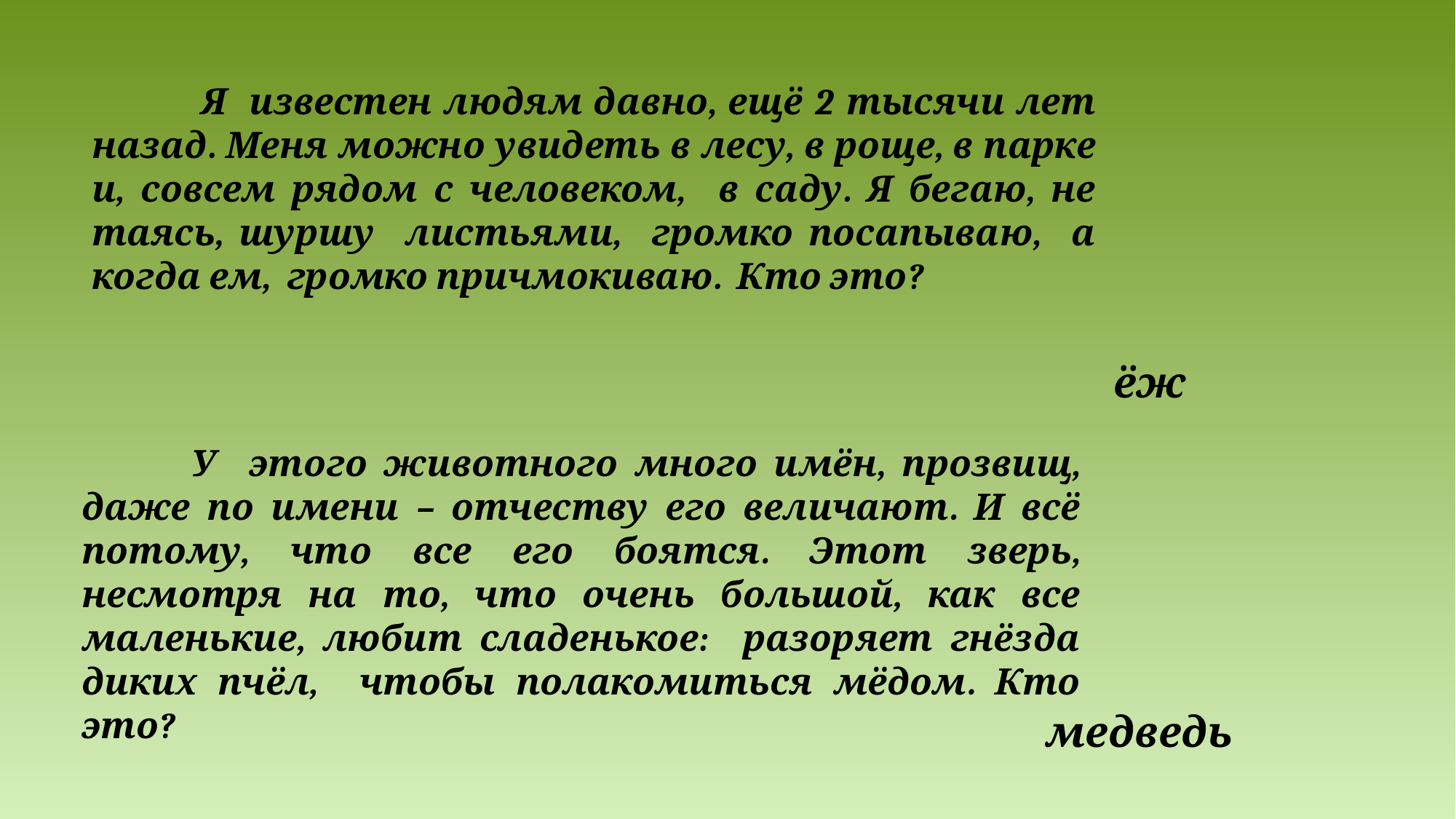

# Я  известен людям давно, ещё 2 тысячи лет назад. Меня можно увидеть в лесу, в роще, в парке и, совсем рядом с человеком,  в саду. Я бегаю, не таясь, шуршу  листьями,  громко посапываю,  а когда ем,  громко причмокиваю.  Кто это?
ёж
	У  этого животного много имён, прозвищ, даже по имени – отчеству его величают. И всё потому, что все его боятся. Этот зверь, несмотря на то, что очень большой, как все маленькие, любит сладенькое:  разоряет гнёзда диких пчёл,  чтобы полакомиться мёдом. Кто это?
медведь